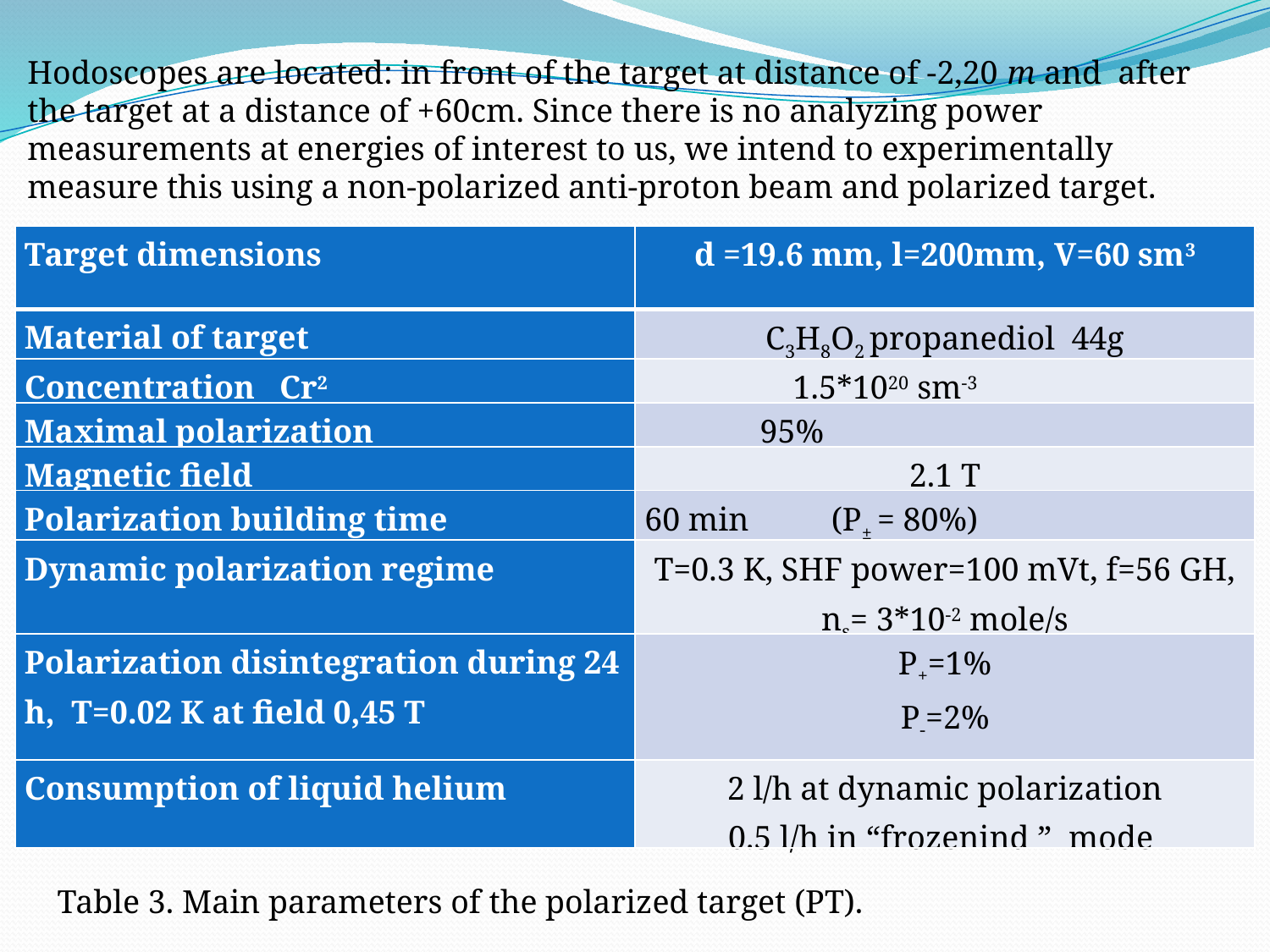

Hodoscopes are located: in front of the target at distance of -2,20 m and  after the target at a distance of +60cm. Since there is no analyzing power measurements at energies of interest to us, we intend to experimentally measure this using a non-polarized anti-proton beam and polarized target.
| Target dimensions | d =19.6 mm, l=200mm, V=60 sm3 |
| --- | --- |
| Material of target | C3H8O2 propanediol 44g |
| Concentration Cr2 | 1.5\*1020 sm-3 |
| Maximal polarization | 95% |
| Magnetic field | 2.1 T |
| Polarization building time | 60 min (P± = 80%) |
| Dynamic polarization regime | T=0.3 K, SHF power=100 mVt, f=56 GH, ns= 3\*10-2 mole/s |
| Polarization disintegration during 24 h, T=0.02 K at field 0,45 T | P+=1% P-=2% |
| Consumption of liquid helium | 2 l/h at dynamic polarization 0.5 l/h in “frozenind ” mode |
Table 3. Main parameters of the polarized target (PT).